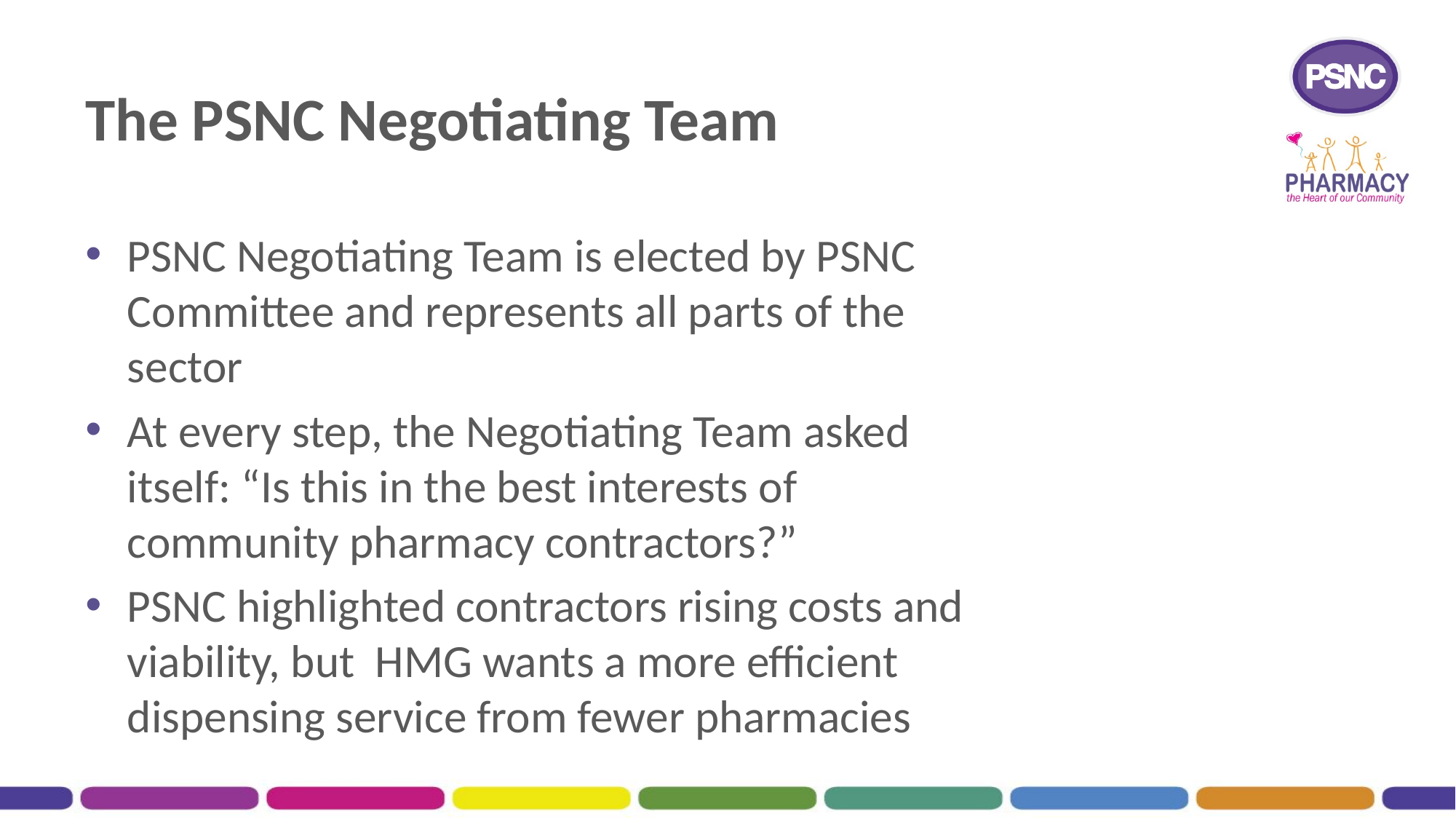

# The PSNC Negotiating Team
PSNC Negotiating Team is elected by PSNC Committee and represents all parts of the sector
At every step, the Negotiating Team asked itself: “Is this in the best interests of community pharmacy contractors?”
PSNC highlighted contractors rising costs and viability, but  HMG wants a more efficient dispensing service from fewer pharmacies